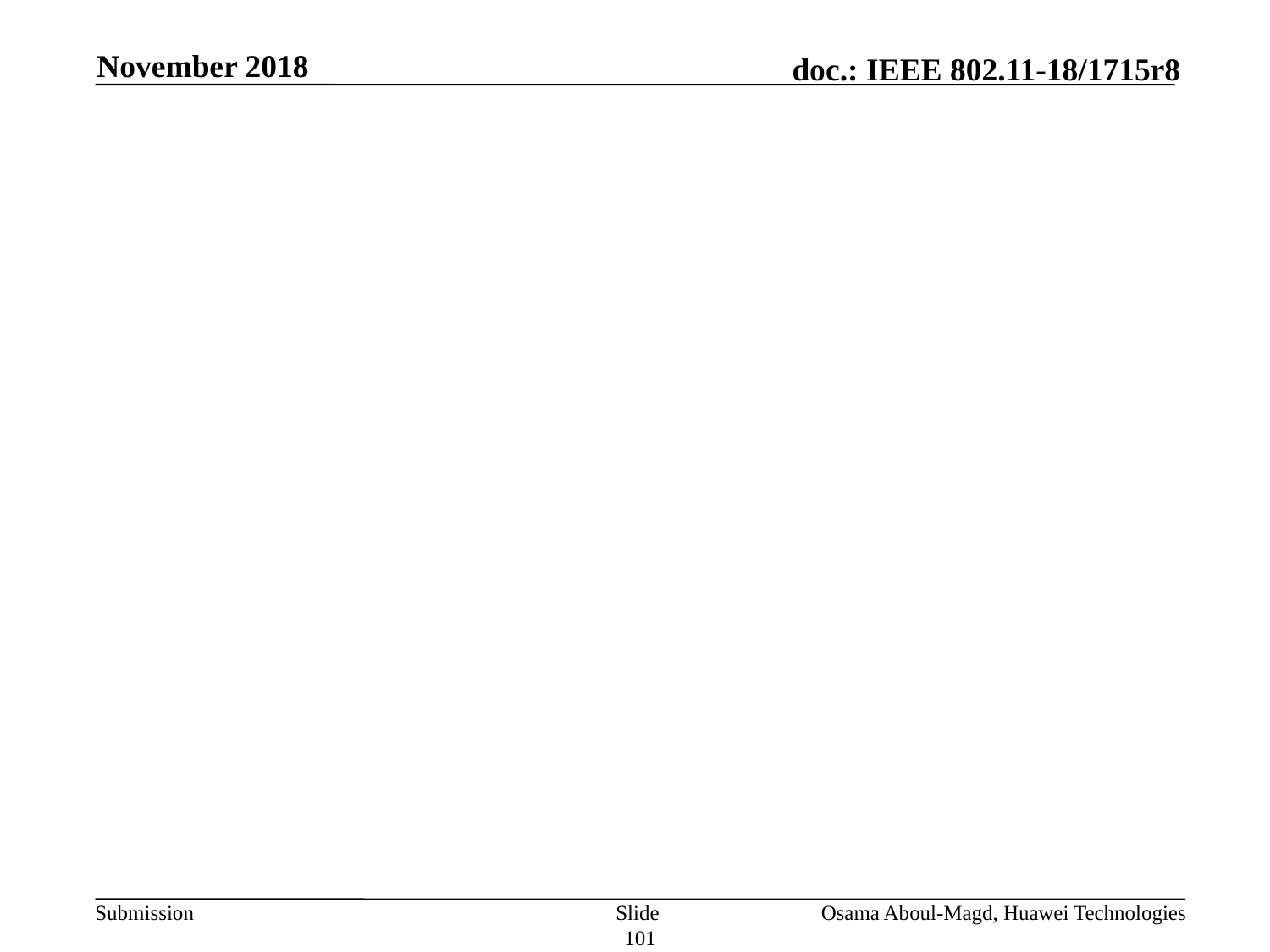

November 2018
#

Slide 101
Osama Aboul-Magd, Huawei Technologies